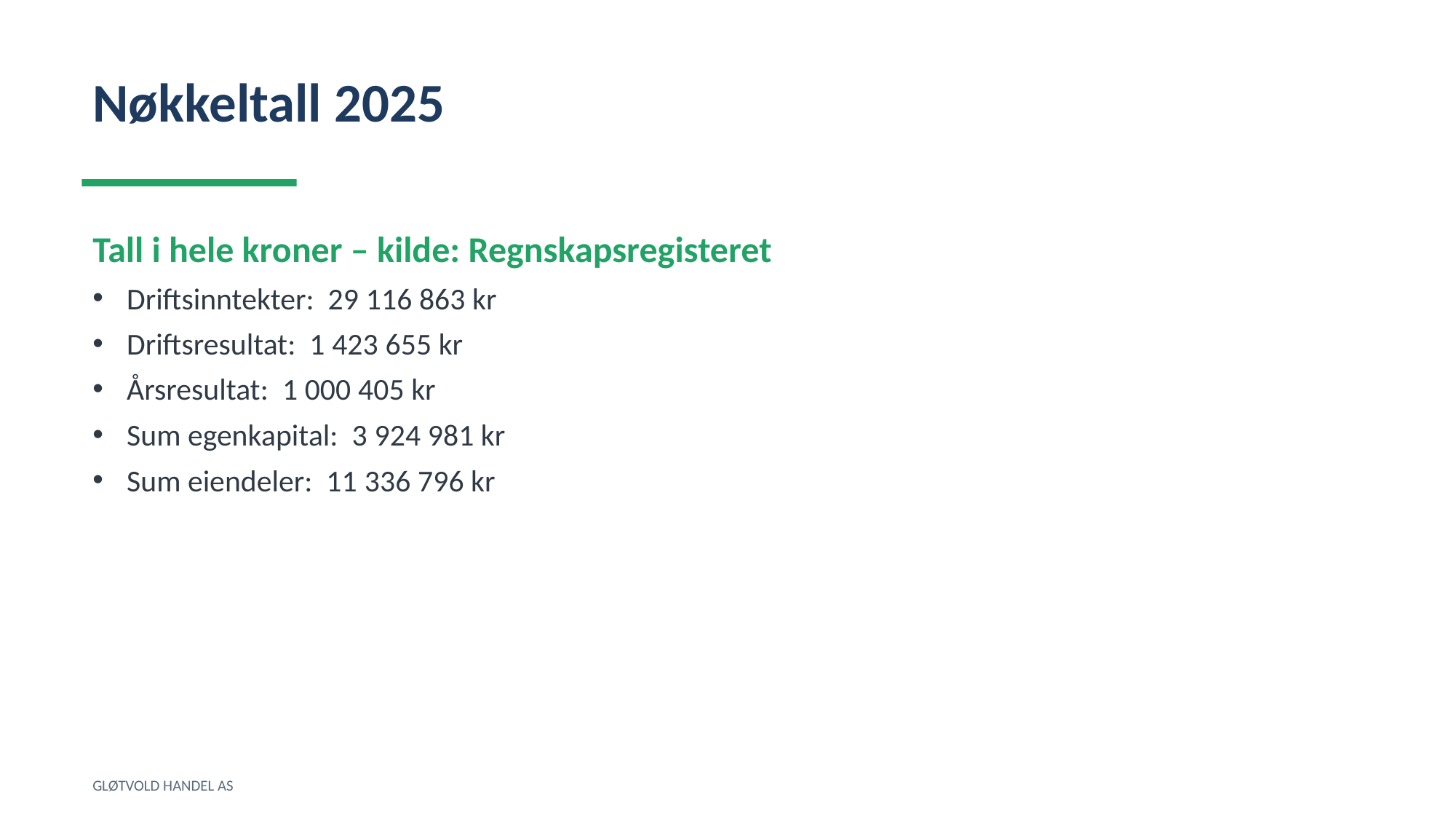

Nøkkeltall 2025

Tall i hele kroner – kilde: Regnskapsregisteret
Driftsinntekter:  29 116 863 kr
Driftsresultat:  1 423 655 kr
Årsresultat:  1 000 405 kr
Sum egenkapital:  3 924 981 kr
Sum eiendeler:  11 336 796 kr
GLØTVOLD HANDEL AS